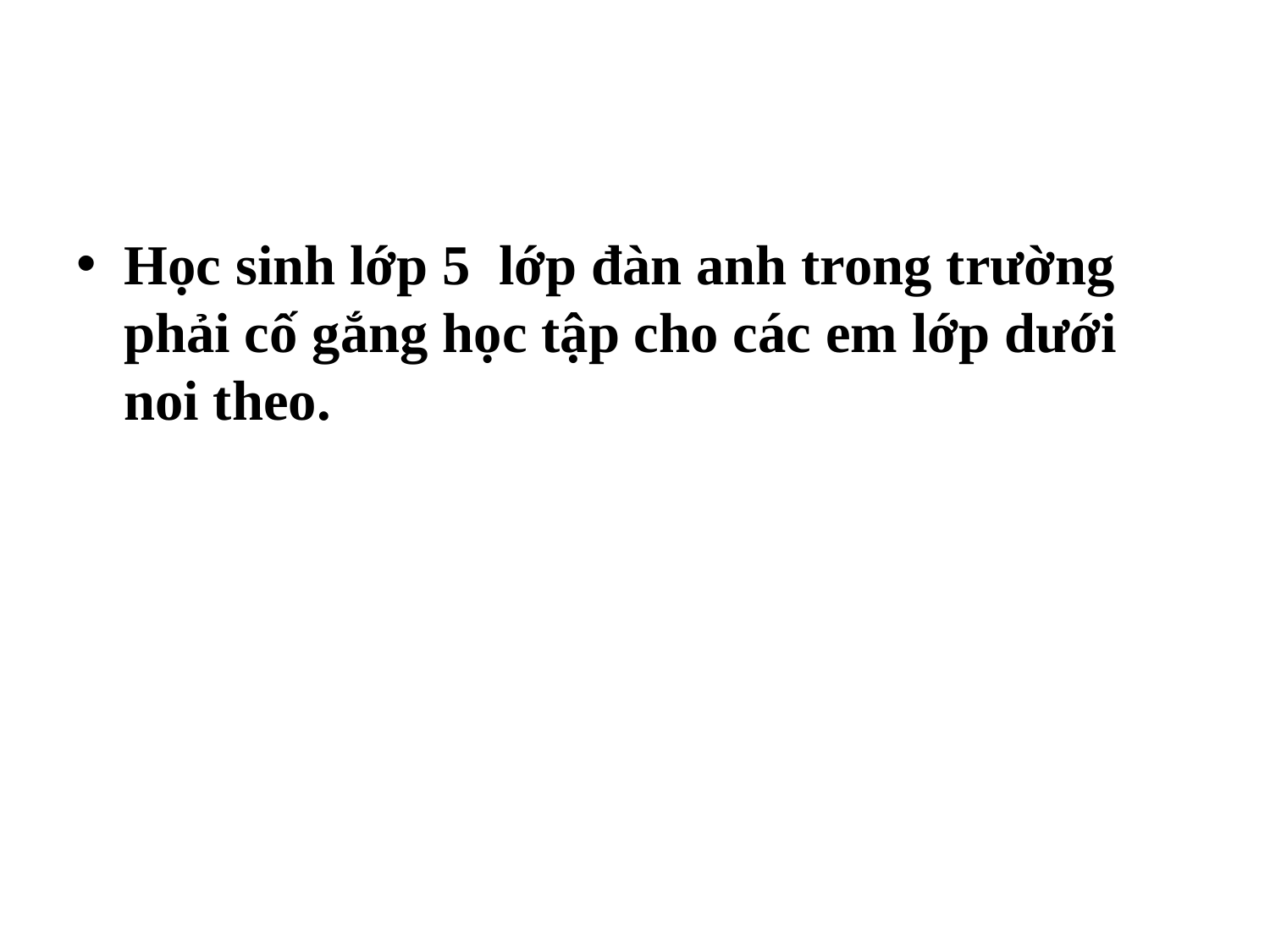

Học sinh lớp 5  lớp đàn anh trong trường phải cố gắng học tập cho các em lớp dưới noi theo.